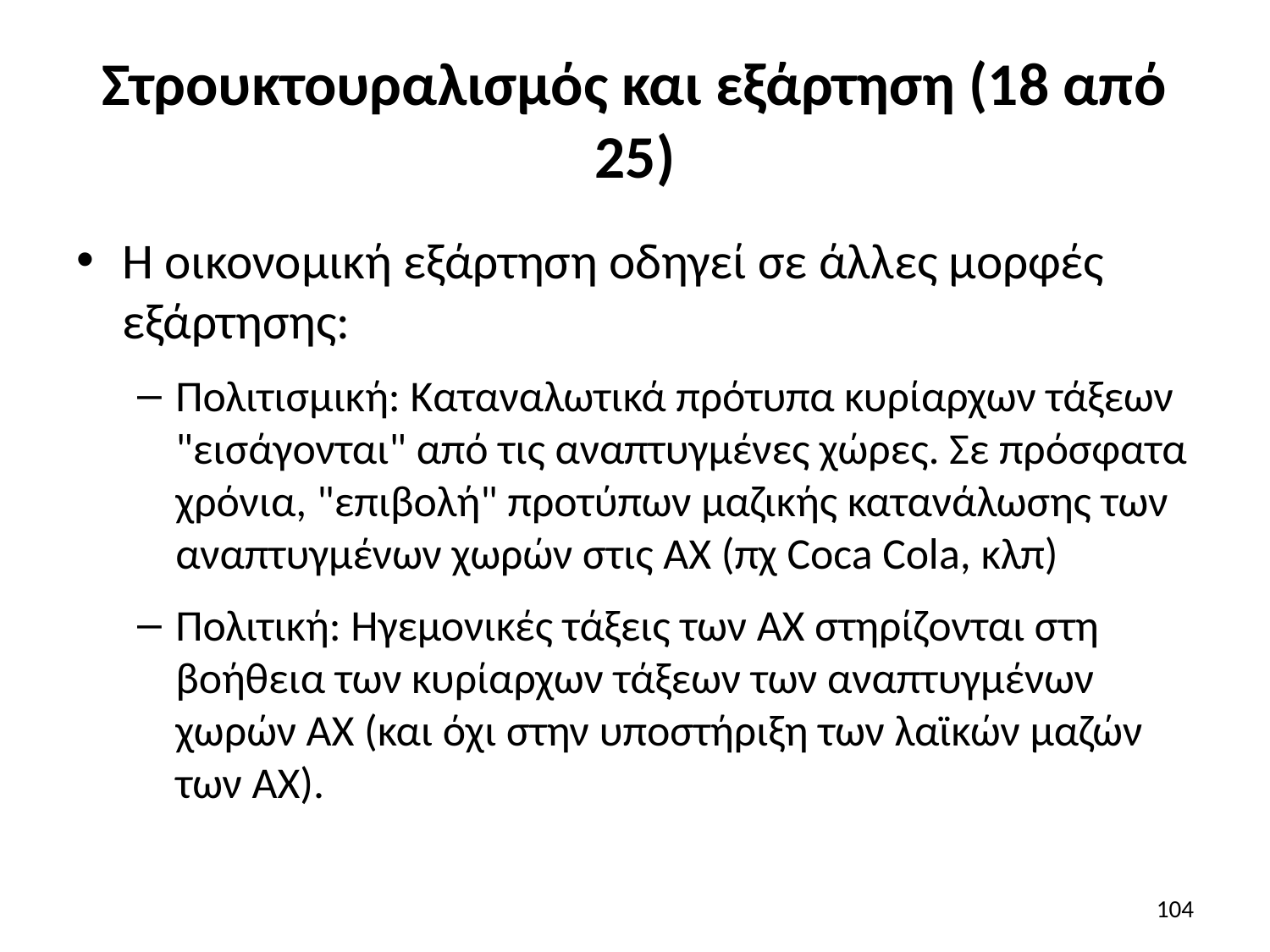

# Στρουκτουραλισμός και εξάρτηση (18 από 25)
Η οικονομική εξάρτηση οδηγεί σε άλλες μορφές εξάρτησης:
Πολιτισμική: Καταναλωτικά πρότυπα κυρίαρχων τάξεων "εισάγονται" από τις αναπτυγμένες χώρες. Σε πρόσφατα χρόνια, "επιβολή" προτύπων μαζικής κατανάλωσης των αναπτυγμένων χωρών στις ΑΧ (πχ Coca Cola, κλπ)
Πολιτική: Ηγεμονικές τάξεις των ΑΧ στηρίζονται στη βοήθεια των κυρίαρχων τάξεων των αναπτυγμένων χωρών ΑΧ (και όχι στην υποστήριξη των λαϊκών μαζών των ΑΧ).
104